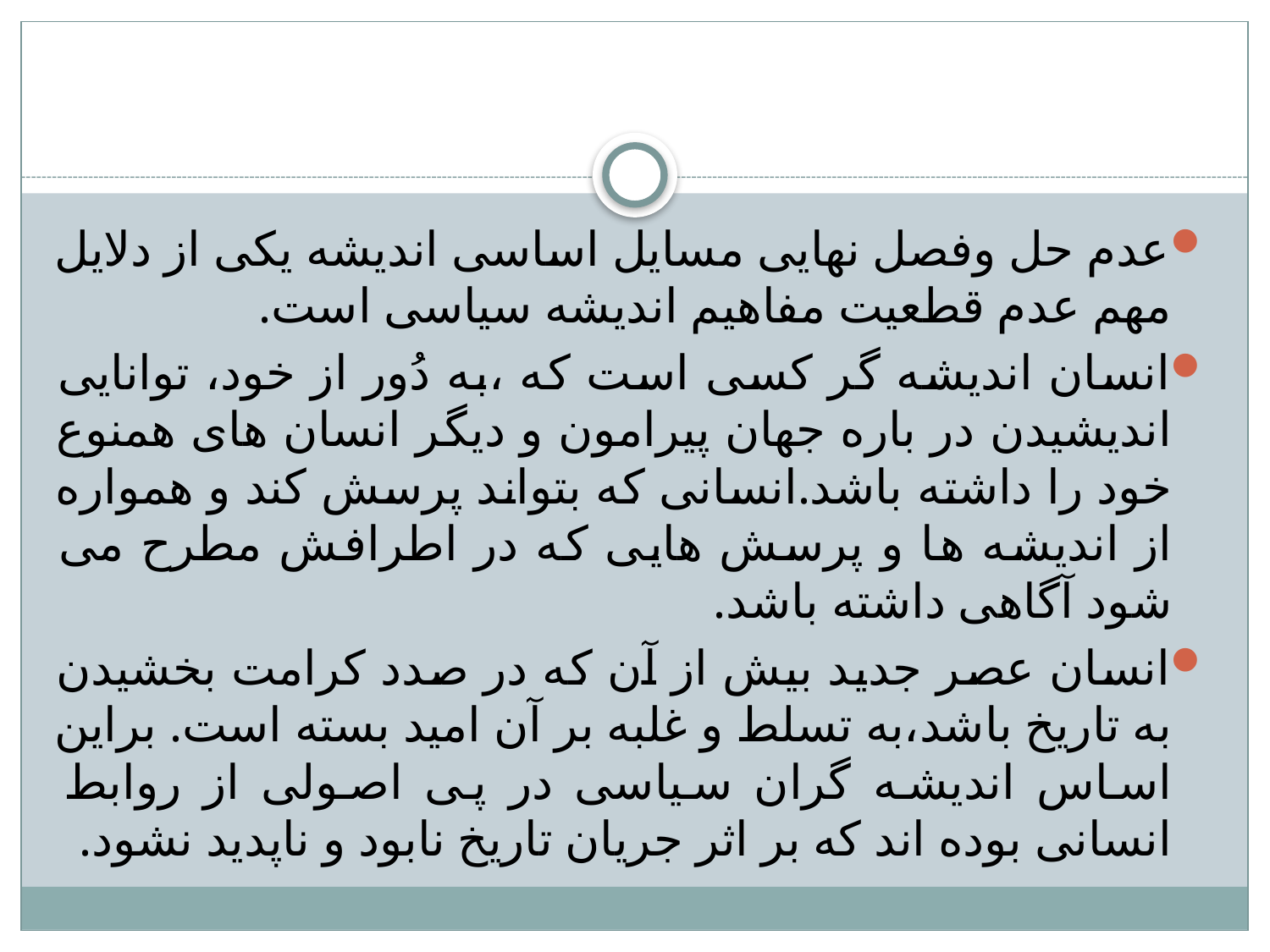

#
عدم حل وفصل نهایی مسایل اساسی اندیشه یکی از دلایل مهم عدم قطعیت مفاهیم اندیشه سیاسی است.
انسان اندیشه گر کسی است که ،به دُور از خود، توانایی اندیشیدن در باره جهان پیرامون و دیگر انسان های همنوع خود را داشته باشد.انسانی که بتواند پرسش کند و همواره از اندیشه ها و پرسش هایی که در اطرافش مطرح می شود آگاهی داشته باشد.
انسان عصر جدید بیش از آن که در صدد کرامت بخشیدن به تاریخ باشد،به تسلط و غلبه بر آن امید بسته است. براین اساس اندیشه گران سیاسی در پی اصولی از روابط انسانی بوده اند که بر اثر جریان تاریخ نابود و ناپدید نشود.